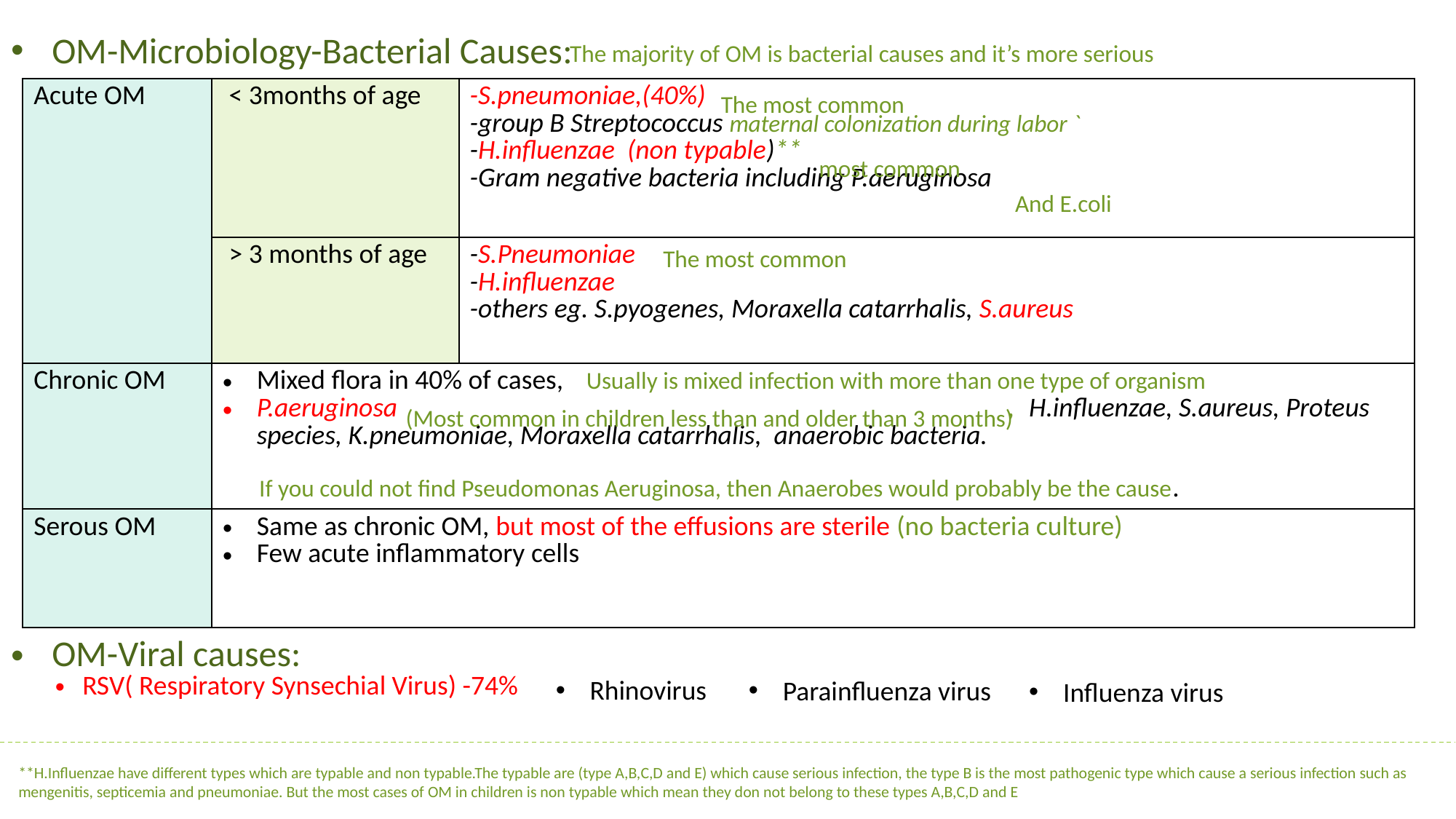

OM-Microbiology-Bacterial Causes:
The majority of OM is bacterial causes and it’s more serious
| Acute OM | < 3months of age | -S.pneumoniae,(40%) -group B Streptococcus maternal colonization during labor ` -H.influenzae (non typable)\*\* -Gram negative bacteria including P.aeruginosa |
| --- | --- | --- |
|  | > 3 months of age | -S.Pneumoniae -H.influenzae -others eg. S.pyogenes, Moraxella catarrhalis, S.aureus |
| Chronic OM | Mixed flora in 40% of cases, P.aeruginosa , H.influenzae, S.aureus, Proteus species, K.pneumoniae, Moraxella catarrhalis, anaerobic bacteria. |  |
| Serous OM | Same as chronic OM, but most of the effusions are sterile (no bacteria culture) Few acute inflammatory cells |  |
The most common
most common
And E.coli
The most common
Usually is mixed infection with more than one type of organism
 (Most common in children less than and older than 3 months)
If you could not find Pseudomonas Aeruginosa, then Anaerobes would probably be the cause.
OM-Viral causes:
Rhinovirus
Parainfluenza virus
Influenza virus
RSV( Respiratory Synsechial Virus) -74%
**H.Influenzae have different types which are typable and non typable.The typable are (type A,B,C,D and E) which cause serious infection, the type B is the most pathogenic type which cause a serious infection such as mengenitis, septicemia and pneumoniae. But the most cases of OM in children is non typable which mean they don not belong to these types A,B,C,D and E